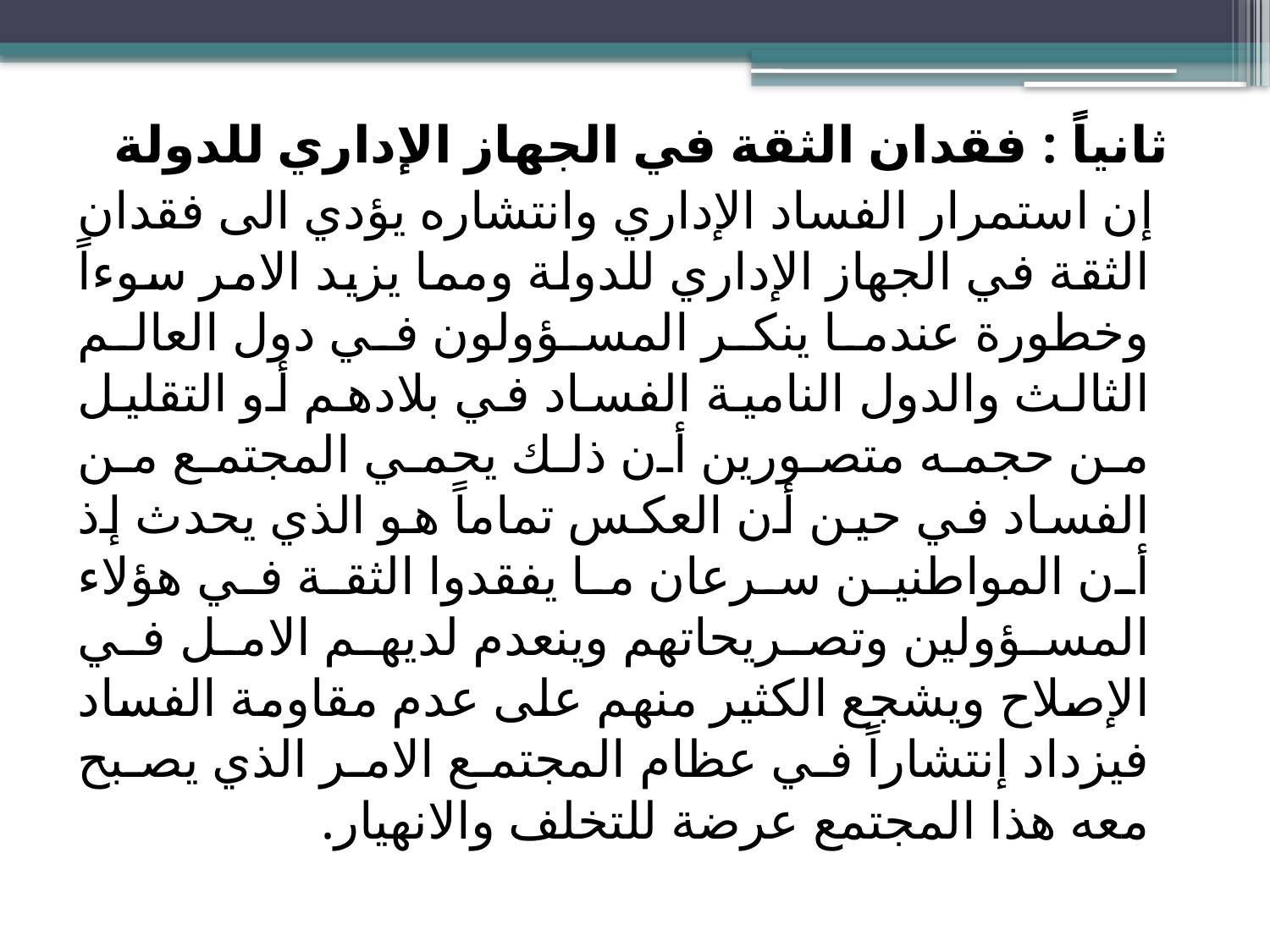

ثانياً : فقدان الثقة في الجهاز الإداري للدولة
  إن استمرار الفساد الإداري وانتشاره يؤدي الى فقدان الثقة في الجهاز الإداري للدولة ومما يزيد الامر سوءاً وخطورة عندما ينكر المسؤولون في دول العالم الثالث والدول النامية الفساد في بلادهم أو التقليل من حجمه متصورين أن ذلك يحمي المجتمع من الفساد في حين أن العكس تماماً هو الذي يحدث إذ أن المواطنين سرعان ما يفقدوا الثقة في هؤلاء المسؤولين وتصريحاتهم وينعدم لديهم الامل في الإصلاح ويشجع الكثير منهم على عدم مقاومة الفساد فيزداد إنتشاراً في عظام المجتمع الامر الذي يصبح معه هذا المجتمع عرضة للتخلف والانهيار.